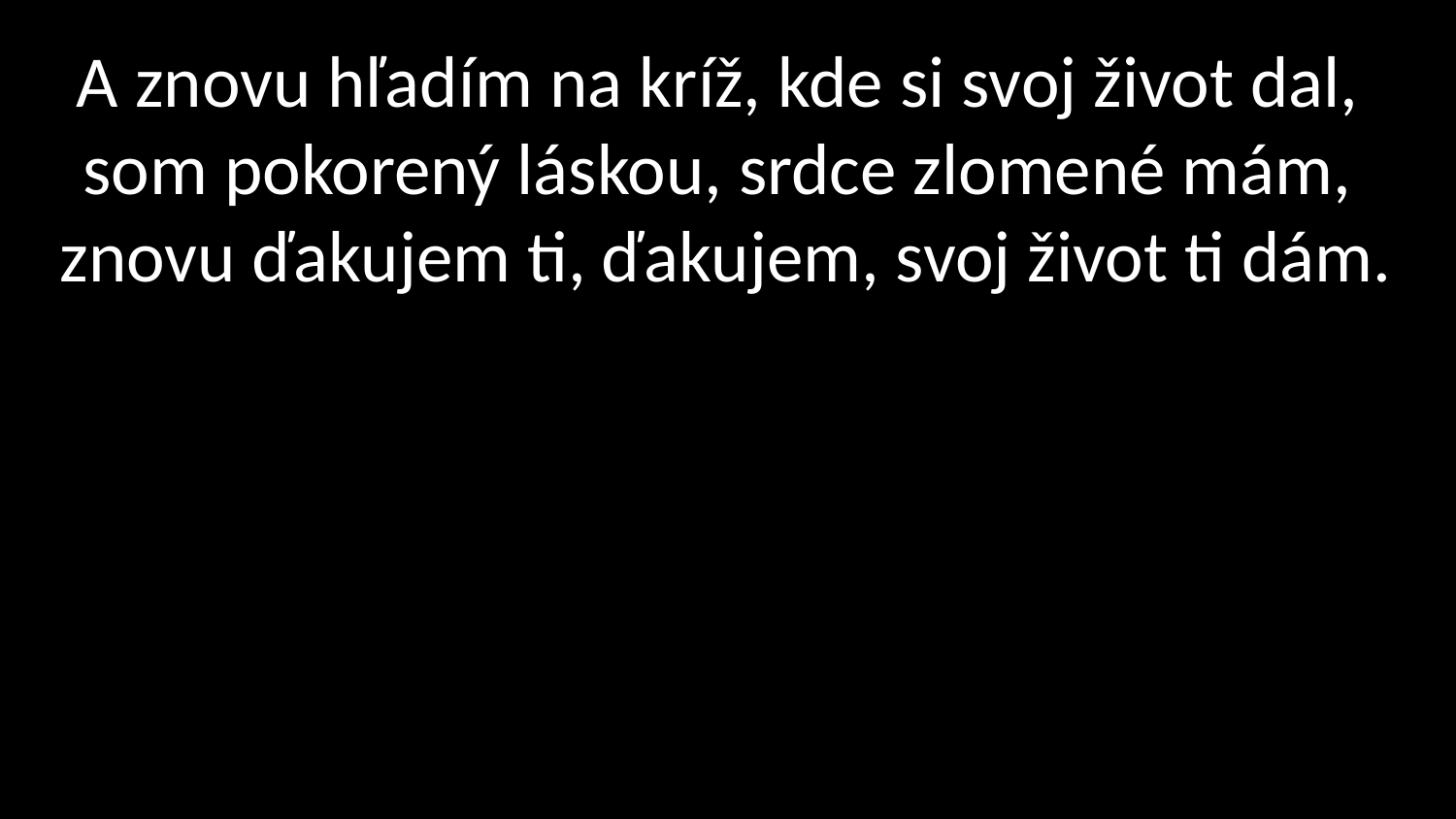

# A znovu hľadím na kríž, kde si svoj život dal, som pokorený láskou, srdce zlomené mám, znovu ďakujem ti, ďakujem, svoj život ti dám.